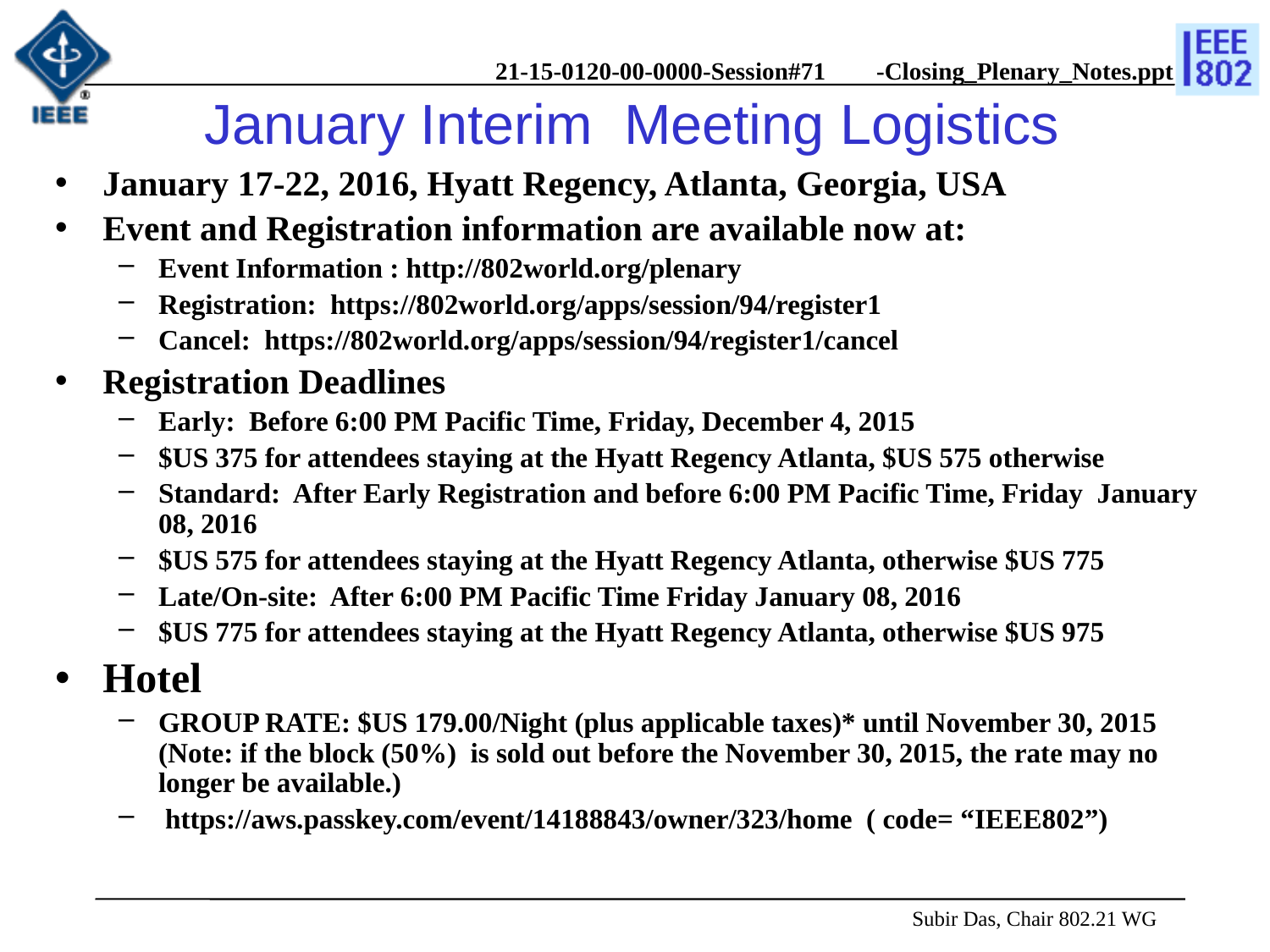

# January Interim  Meeting Logistics
January 17-22, 2016, Hyatt Regency, Atlanta, Georgia, USA
Event and Registration information are available now at:
Event Information : http://802world.org/plenary
Registration:  https://802world.org/apps/session/94/register1
Cancel:  https://802world.org/apps/session/94/register1/cancel
Registration Deadlines
Early:  Before 6:00 PM Pacific Time, Friday, December 4, 2015
$US 375 for attendees staying at the Hyatt Regency Atlanta, $US 575 otherwise
Standard:  After Early Registration and before 6:00 PM Pacific Time, Friday  January 08, 2016
$US 575 for attendees staying at the Hyatt Regency Atlanta, otherwise $US 775
Late/On-site:  After 6:00 PM Pacific Time Friday January 08, 2016
$US 775 for attendees staying at the Hyatt Regency Atlanta, otherwise $US 975
Hotel
GROUP RATE: $US 179.00/Night (plus applicable taxes)* until November 30, 2015 (Note: if the block (50%)  is sold out before the November 30, 2015, the rate may no longer be available.)
 https://aws.passkey.com/event/14188843/owner/323/home  ( code= “IEEE802”)

  Subir Das, Chair 802.21 WG